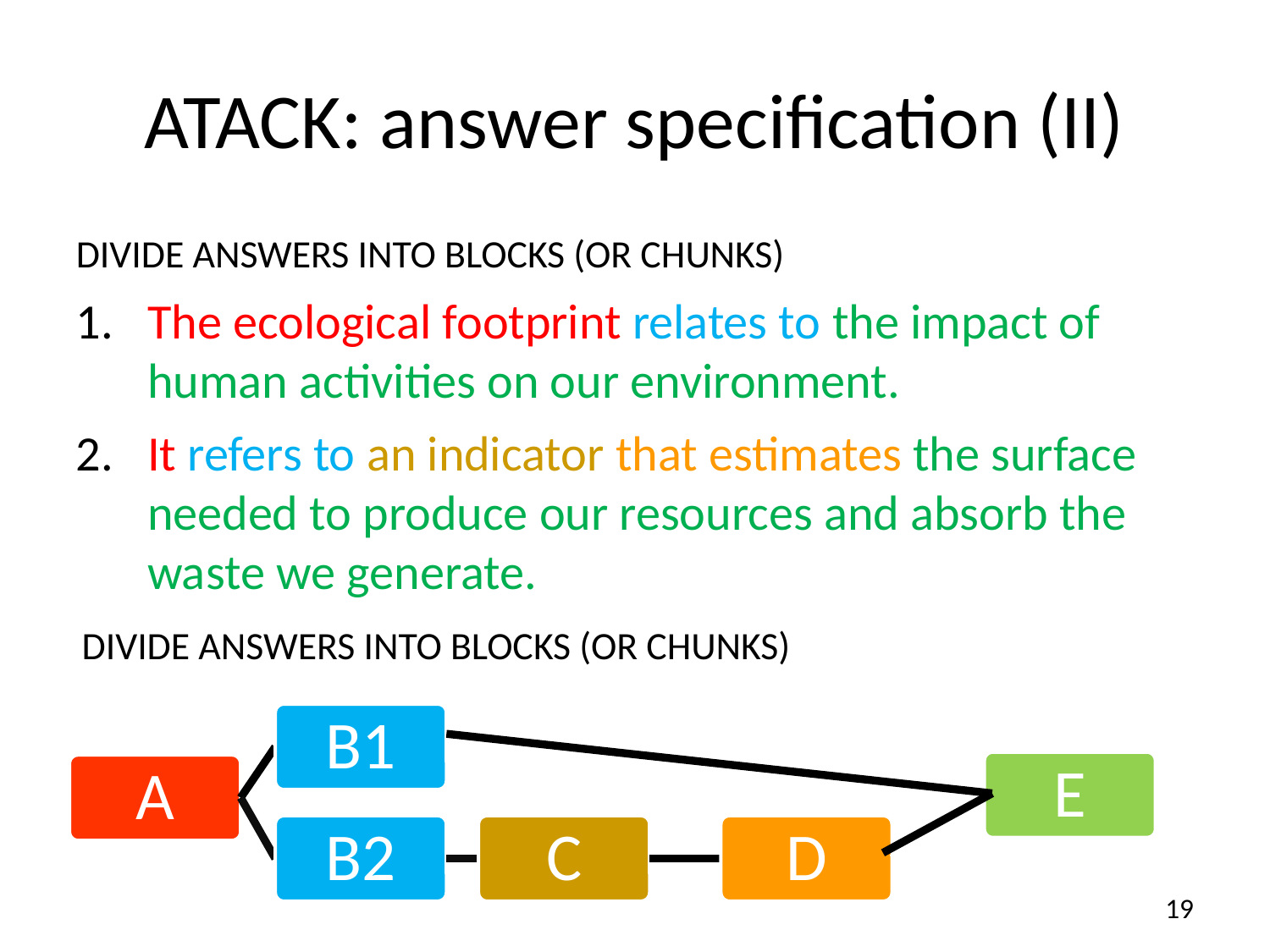

# ATACK: answer specification (II)
Divide answers into blocks (or chunks)
The ecological footprint relates to the impact of human activities on our environment.
It refers to an indicator that estimates the surface needed to produce our resources and absorb the waste we generate.
Divide answers into blocks (or chunks)
A

B1

B2

C

D

E
19